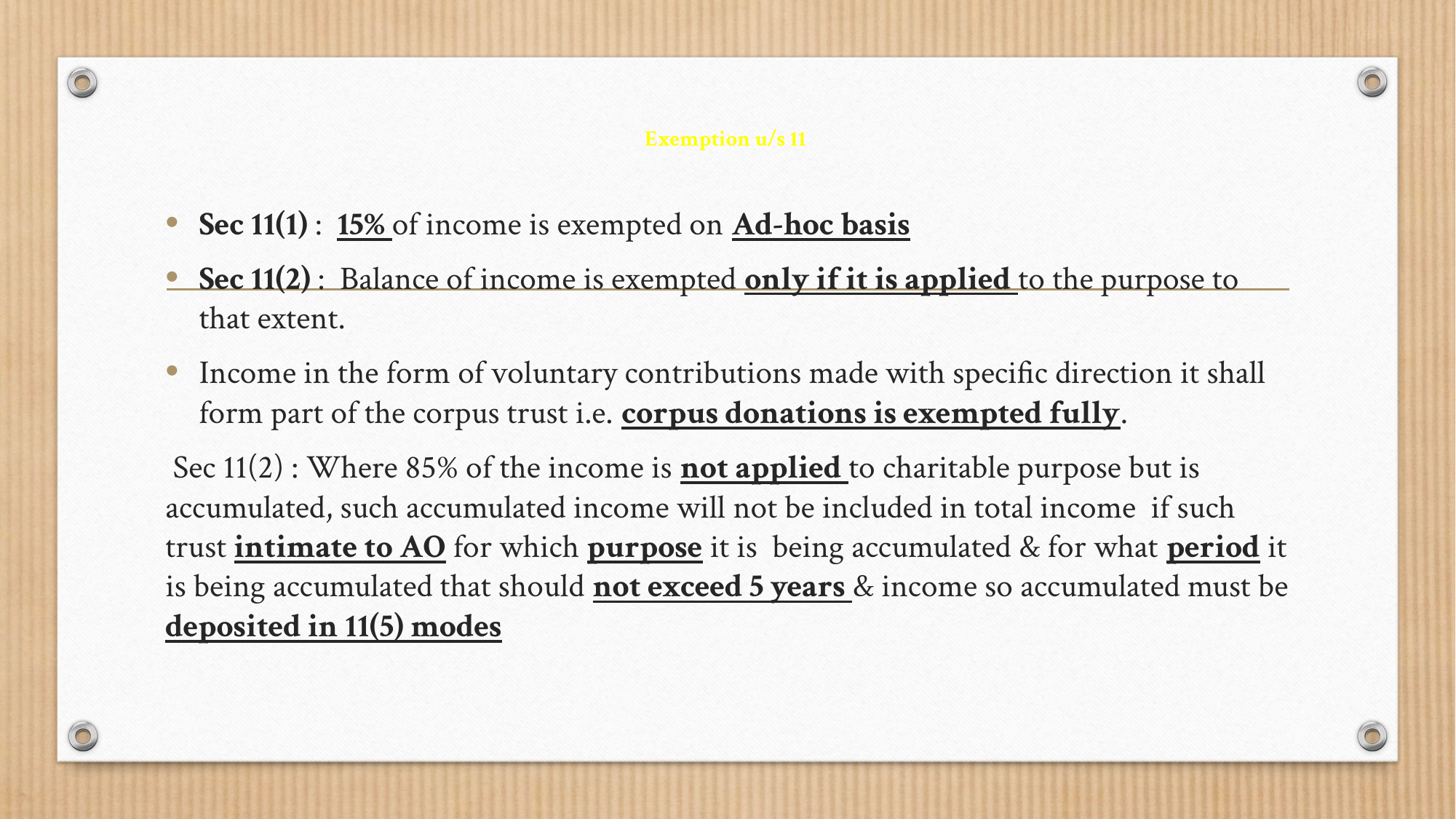

# Exemption u/s 11
Sec 11(1) :  15% of income is exempted on Ad-hoc basis
Sec 11(2) :  Balance of income is exempted only if it is applied to the purpose to that extent.
Income in the form of voluntary contributions made with specific direction it shall form part of the corpus trust i.e. corpus donations is exempted fully.
 Sec 11(2) : Where 85% of the income is not applied to charitable purpose but is accumulated, such accumulated income will not be included in total income  if such trust intimate to AO for which purpose it is  being accumulated & for what period it is being accumulated that should not exceed 5 years & income so accumulated must be deposited in 11(5) modes